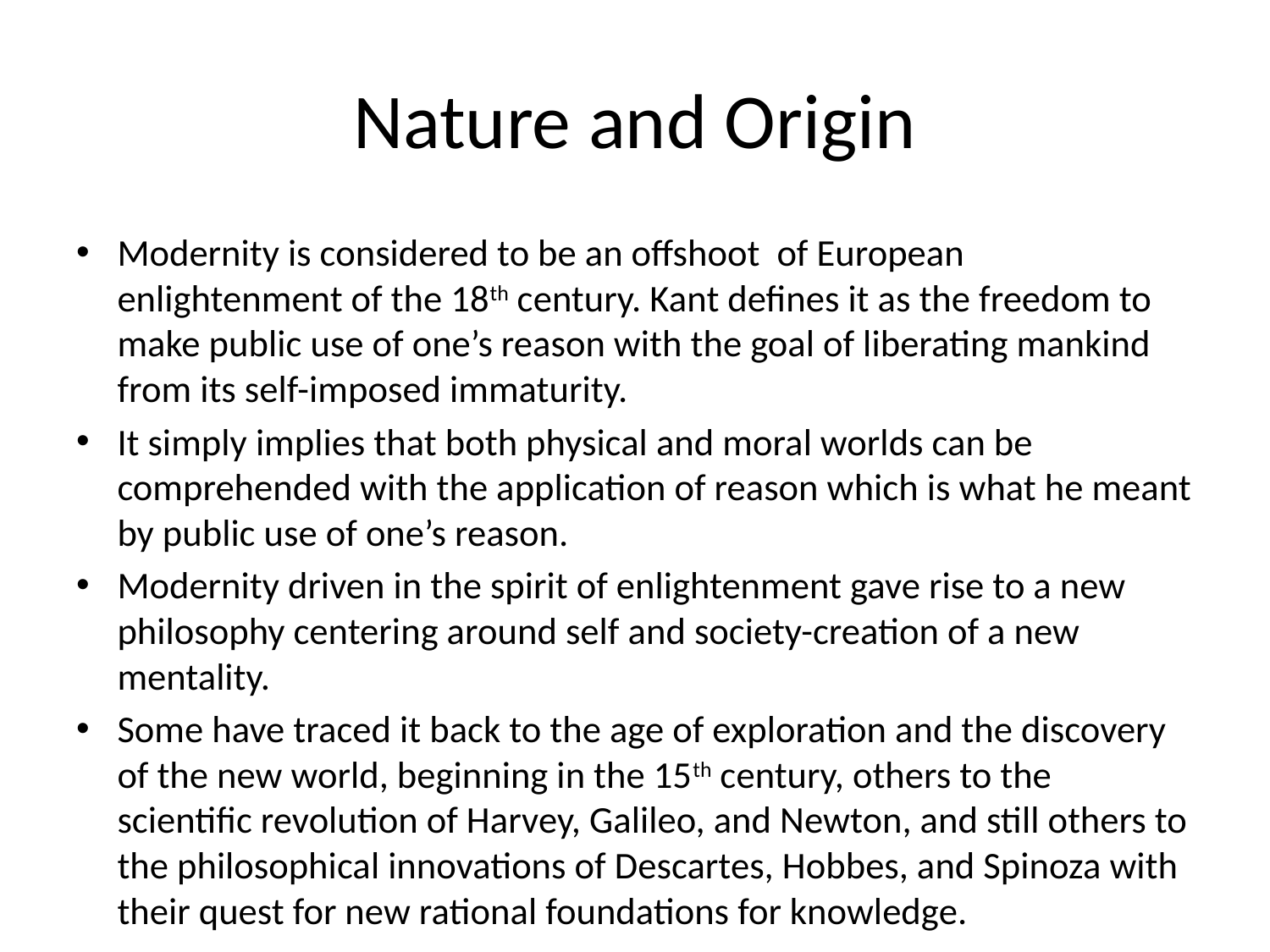

# Nature and Origin
Modernity is considered to be an offshoot  of European enlightenment of the 18th century. Kant defines it as the freedom to make public use of one’s reason with the goal of liberating mankind from its self-imposed immaturity.
It simply implies that both physical and moral worlds can be comprehended with the application of reason which is what he meant by public use of one’s reason.
Modernity driven in the spirit of enlightenment gave rise to a new philosophy centering around self and society-creation of a new mentality.
Some have traced it back to the age of exploration and the discovery of the new world, beginning in the 15th century, others to the scientific revolution of Harvey, Galileo, and Newton, and still others to the philosophical innovations of Descartes, Hobbes, and Spinoza with their quest for new rational foundations for knowledge.